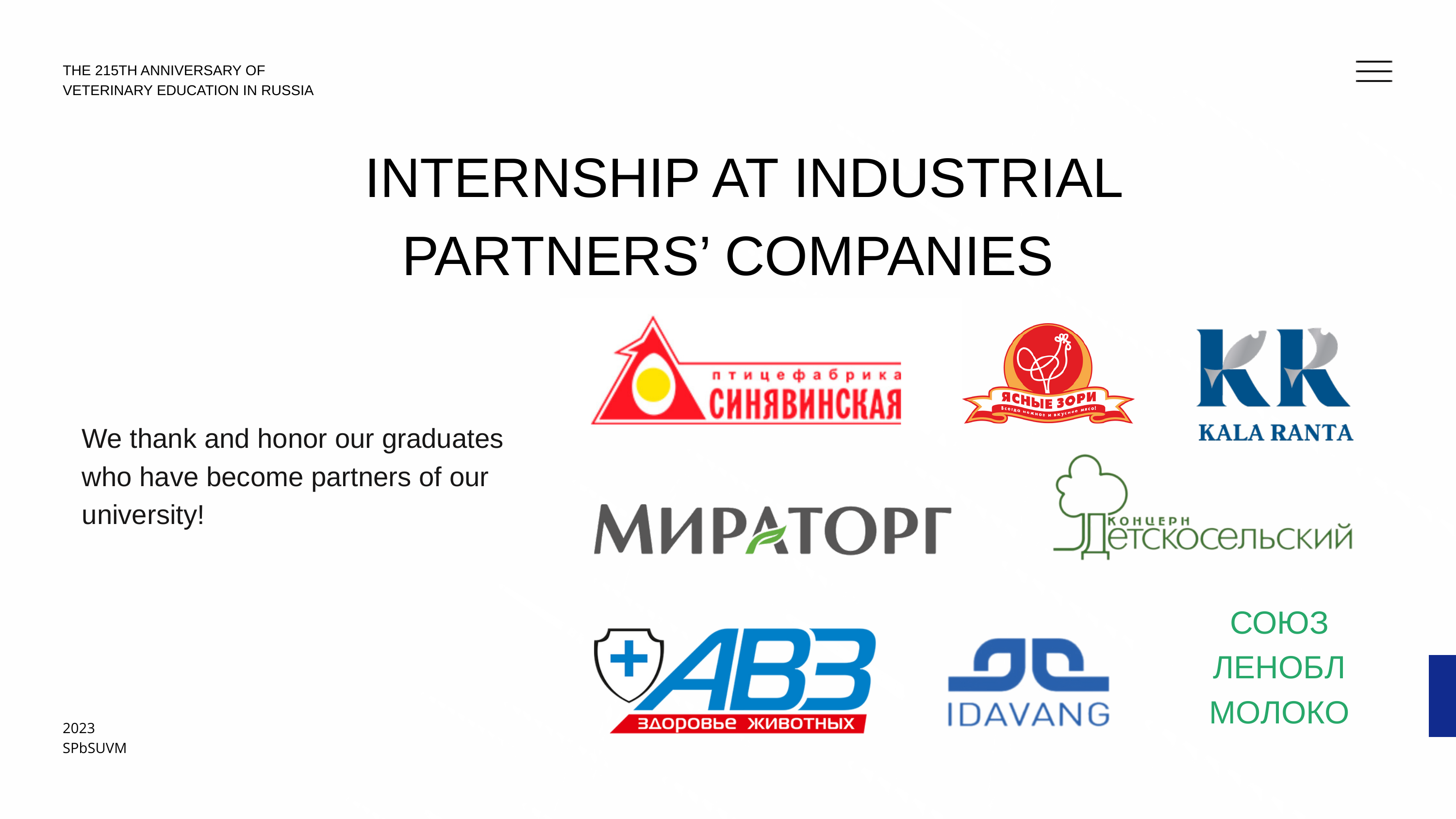

The 215th anniversary of veterinary education in Russia

  internship at industrial partners’ companies

We thank and honor our graduates who have become partners of our university!

СОЮЗ ЛЕНОБЛМОЛОКО

2023
SPbSUVM